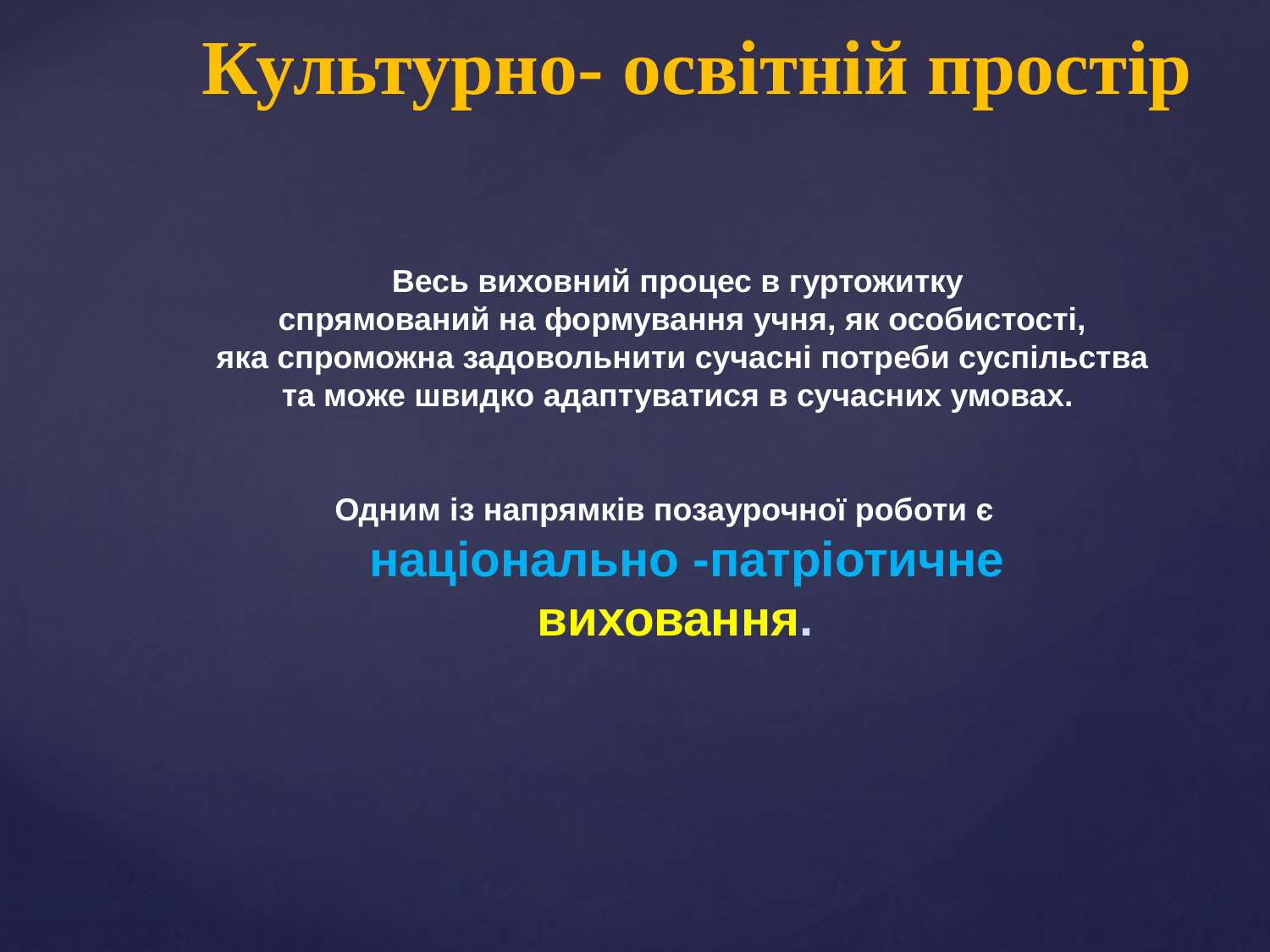

Культурно- освітній простір

Весь виховний процес в гуртожитку
спрямований на формування учня, як особистості,
 яка спроможна задовольнити сучасні потреби суспільства
та може швидко адаптуватися в сучасних умовах.

Одним із напрямків позаурочної роботи є
 національно -патріотичне
виховання.